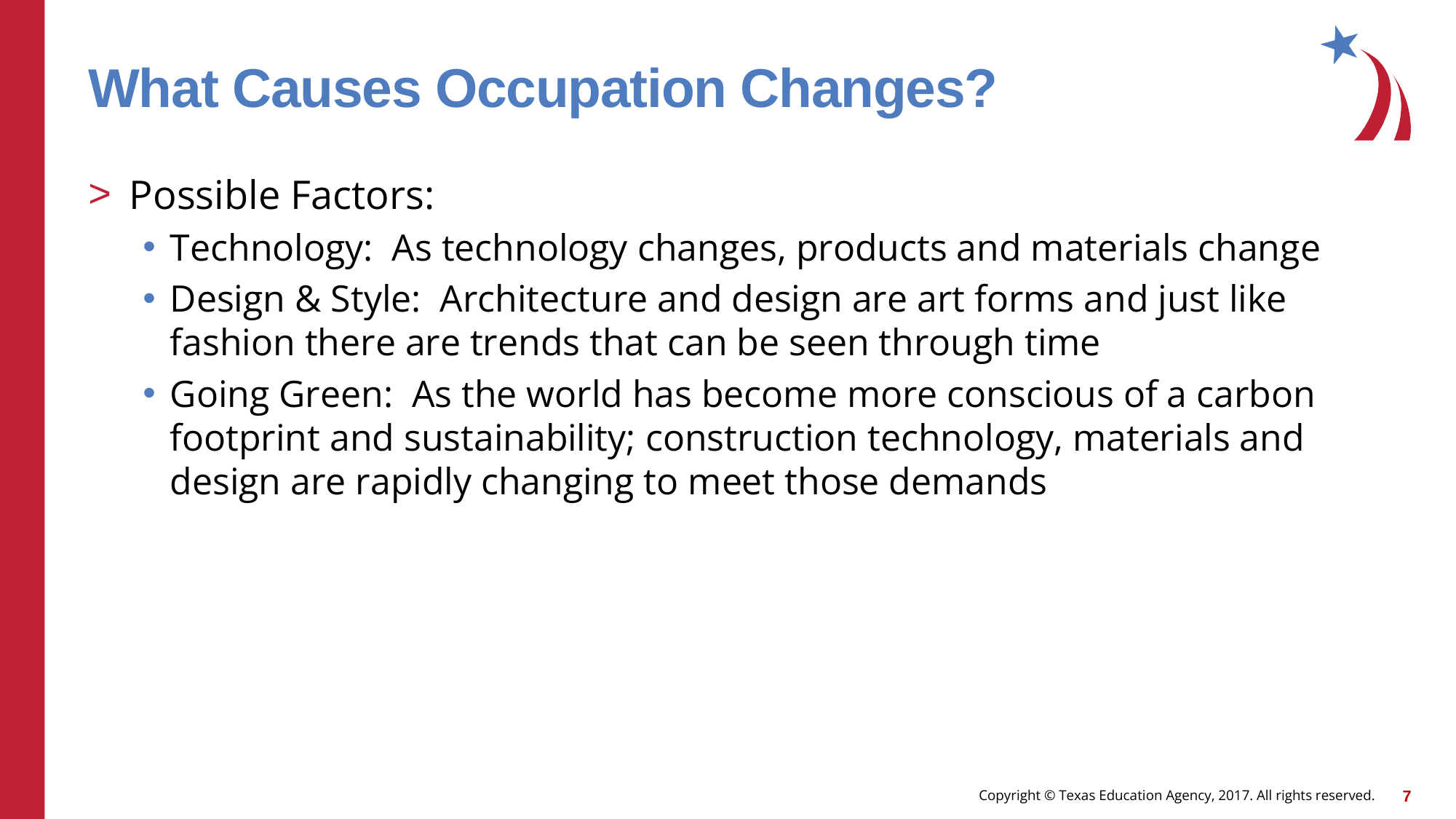

# What Causes Occupation Changes?
Possible Factors:
Technology:  As technology changes, products and materials change
Design & Style:  Architecture and design are art forms and just like fashion there are trends that can be seen through time
Going Green:  As the world has become more conscious of a carbon footprint and sustainability; construction technology, materials and design are rapidly changing to meet those demands